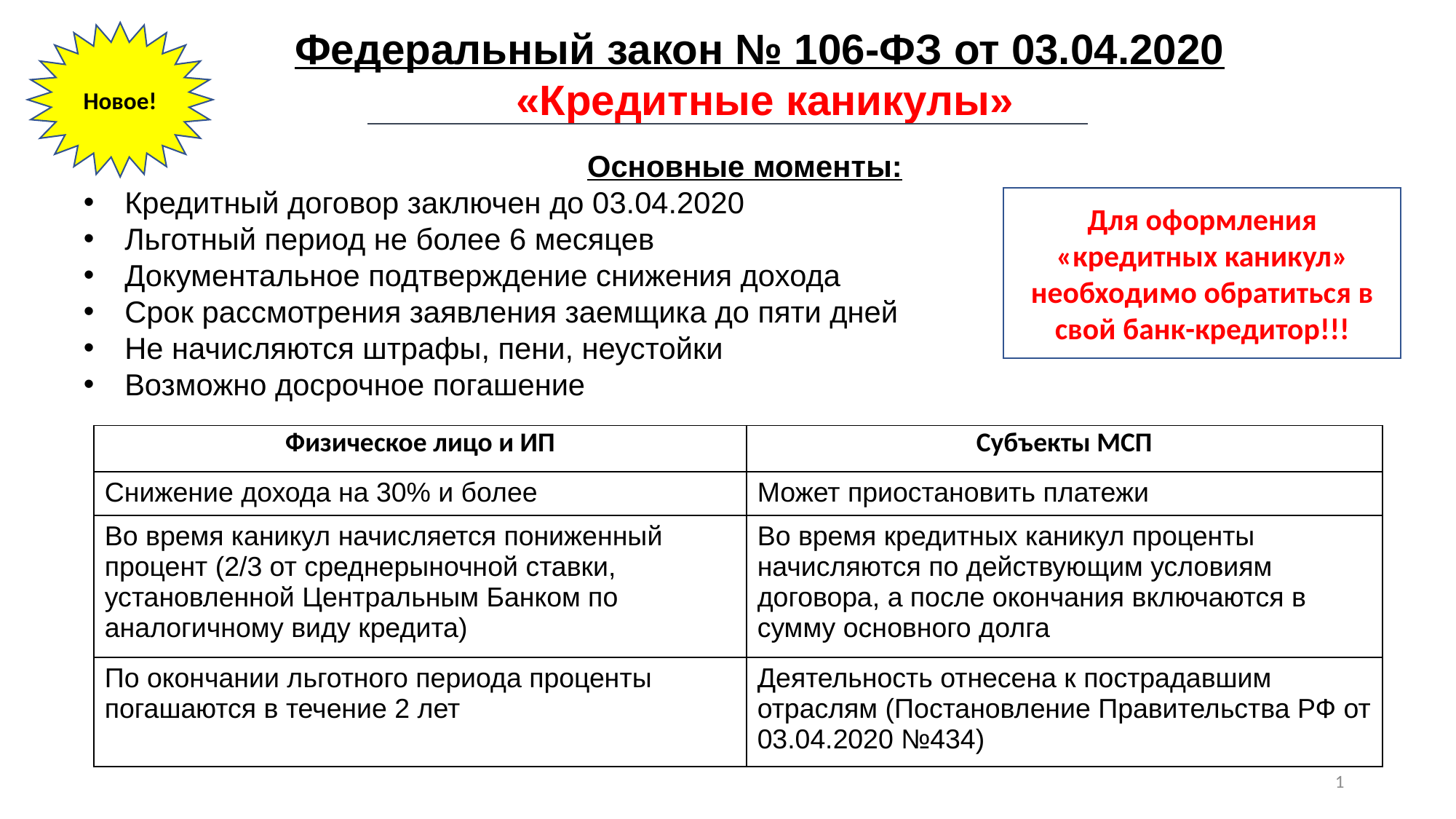

Федеральный закон № 106-ФЗ от 03.04.2020
 «Кредитные каникулы»
Новое!
Основные моменты:
Кредитный договор заключен до 03.04.2020
Льготный период не более 6 месяцев
Документальное подтверждение снижения дохода
Срок рассмотрения заявления заемщика до пяти дней
Не начисляются штрафы, пени, неустойки
Возможно досрочное погашение
Для оформления «кредитных каникул» необходимо обратиться в свой банк-кредитор!!!
| Физическое лицо и ИП | Субъекты МСП |
| --- | --- |
| Снижение дохода на 30% и более | Может приостановить платежи |
| Во время каникул начисляется пониженный процент (2/3 от среднерыночной ставки, установленной Центральным Банком по аналогичному виду кредита) | Во время кредитных каникул проценты начисляются по действующим условиям договора, а после окончания включаются в сумму основного долга |
| По окончании льготного периода проценты погашаются в течение 2 лет | Деятельность отнесена к пострадавшим отраслям (Постановление Правительства РФ от 03.04.2020 №434) |
1